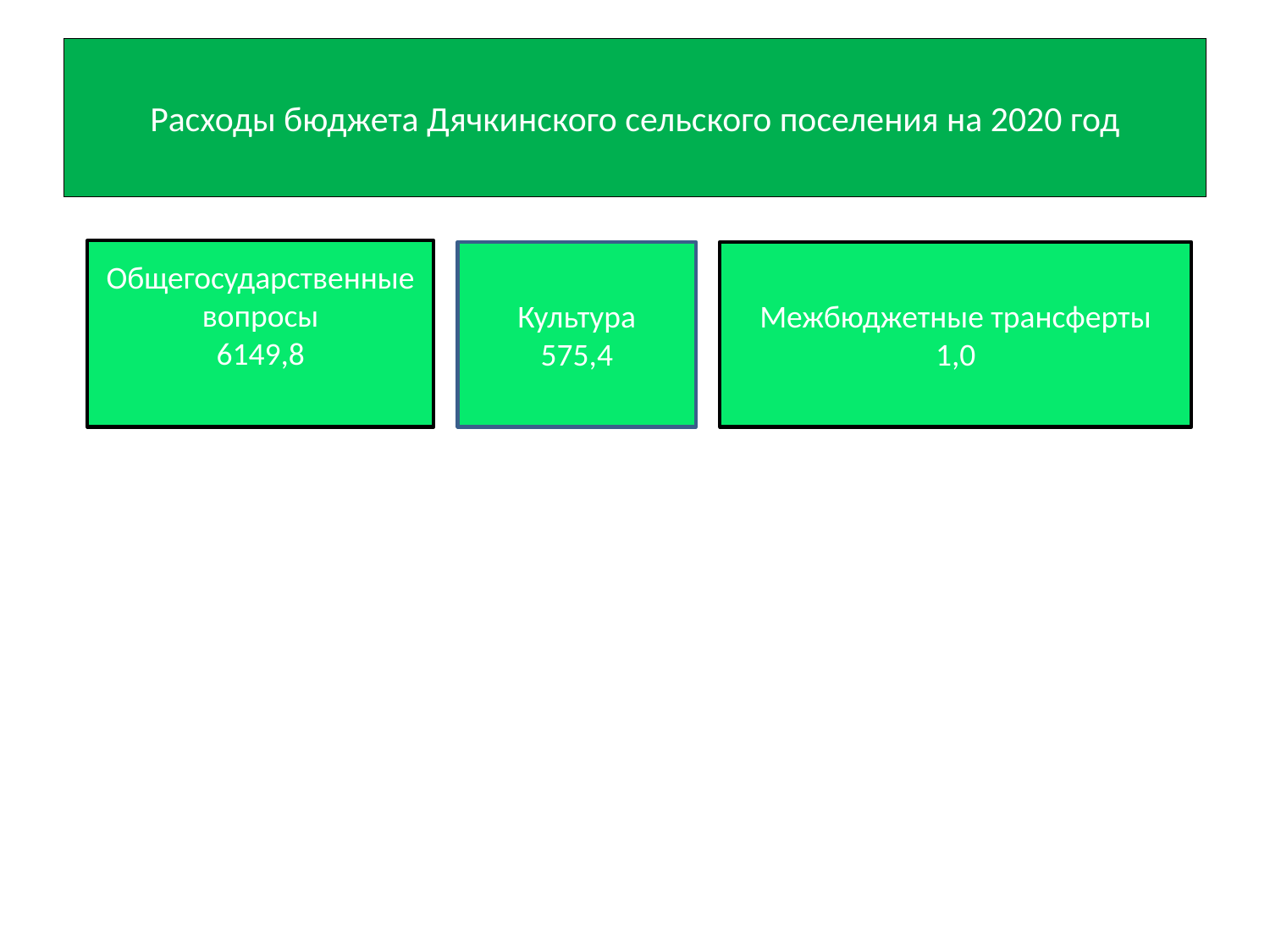

# Расходы бюджета Дячкинского сельского поселения на 2020 год

Общегосударственные вопросы
6149,8

Культура
575,4
Межбюджетные трансферты
1,0